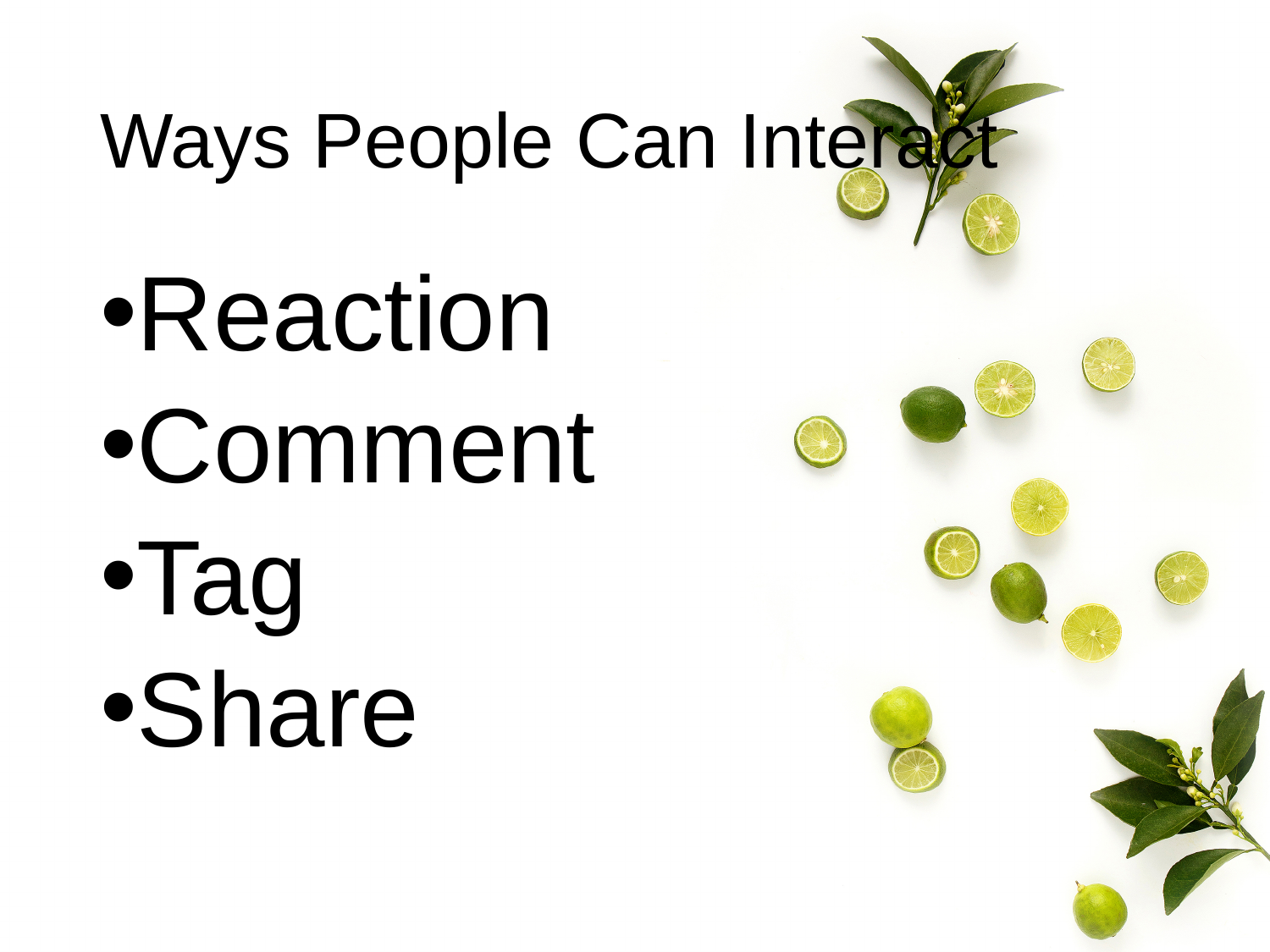

# Ways People Can Interact
Reaction
Comment
Tag
Share